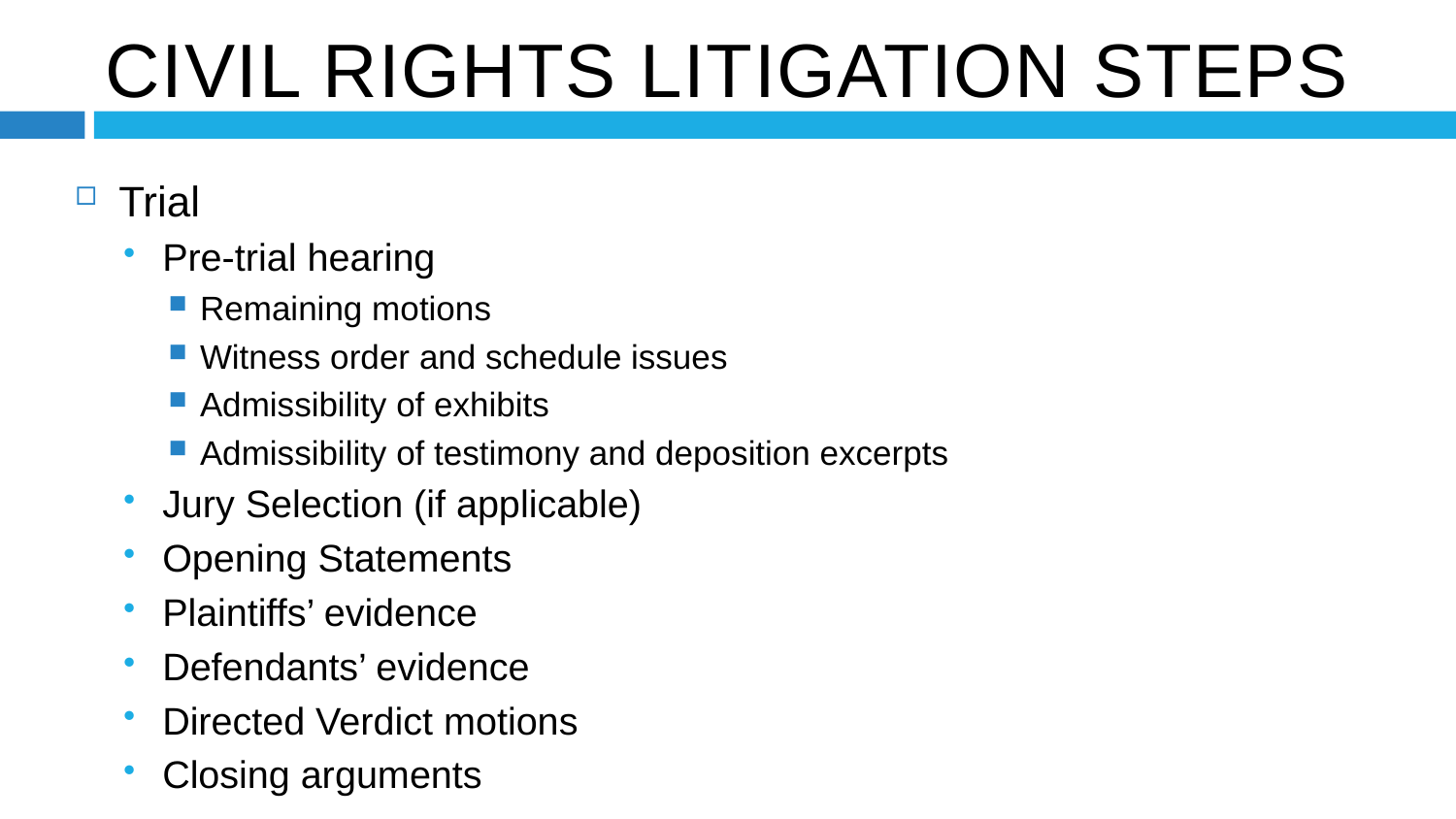

Civil Rights Litigation Steps

Trial
Pre-trial hearing
Remaining motions
Witness order and schedule issues
Admissibility of exhibits
Admissibility of testimony and deposition excerpts
Jury Selection (if applicable)
Opening Statements
Plaintiffs’ evidence
Defendants’ evidence
Directed Verdict motions
Closing arguments